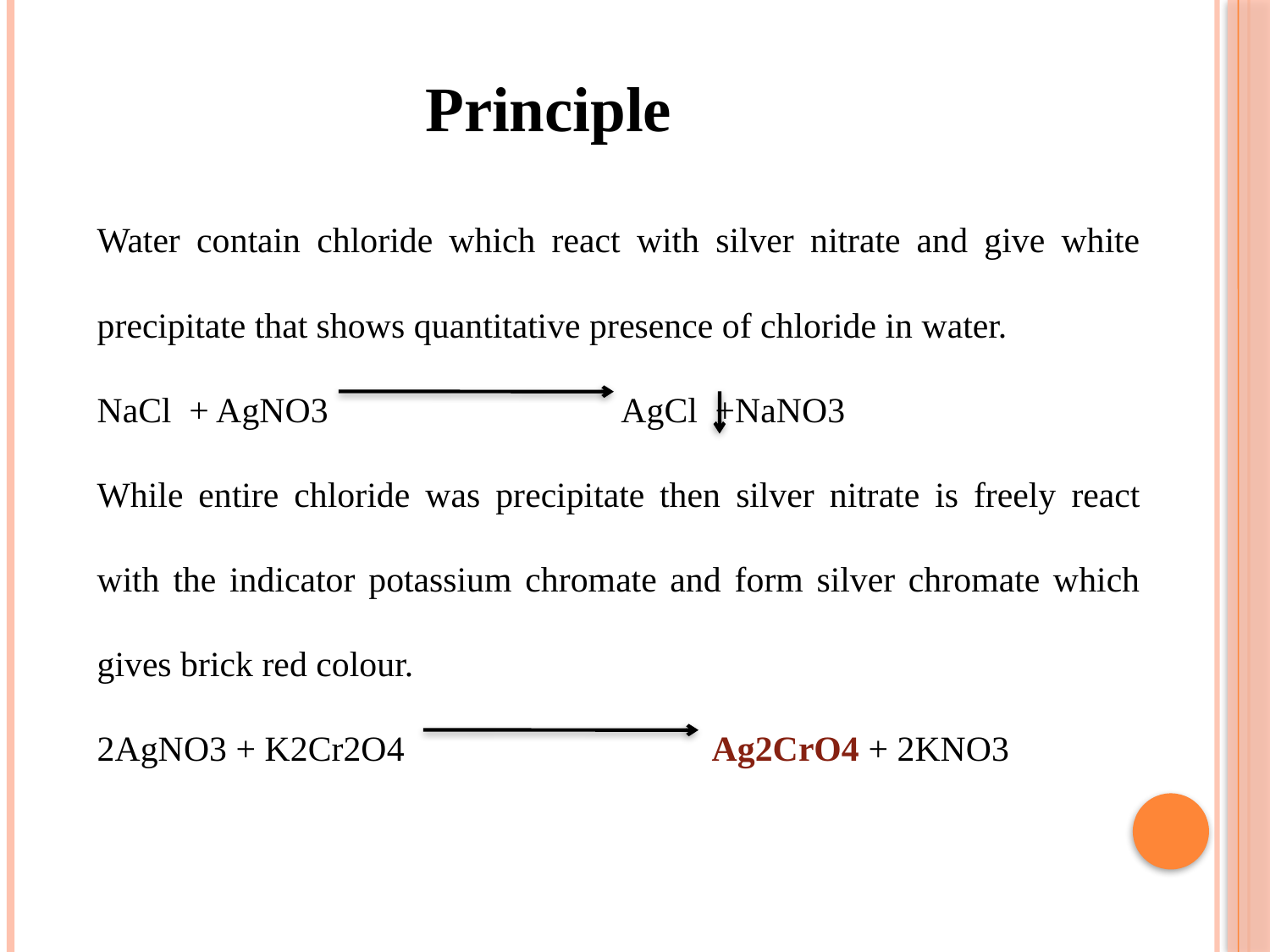

Principle
Water contain chloride which react with silver nitrate and give white precipitate that shows quantitative presence of chloride in water.
NaCl  + AgNO3			  AgCl  +NaNO3
While entire chloride was precipitate then silver nitrate is freely react with the indicator potassium chromate and form silver chromate which gives brick red colour.
2AgNO3 + K2Cr2O4 		            Ag2CrO4 + 2KNO3